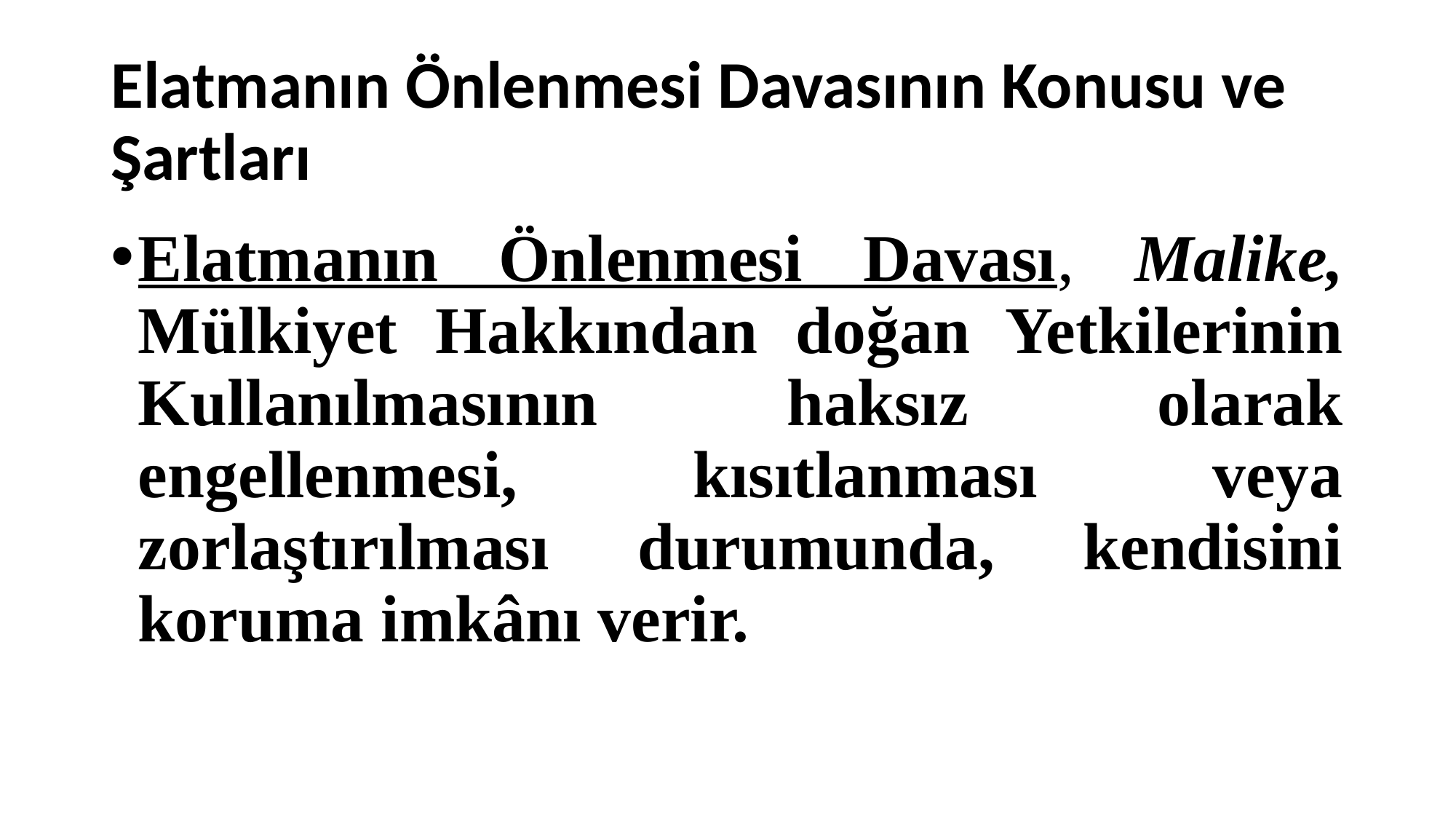

# Elatmanın Önlenmesi Davasının Konusu ve Şartları
Elatmanın Önlenmesi Davası, Malike, Mülkiyet Hakkından doğan Yetkilerinin Kullanılmasının haksız olarak engellenmesi, kısıtlanması veya zorlaştırılması durumunda, kendisini koruma imkânı verir.